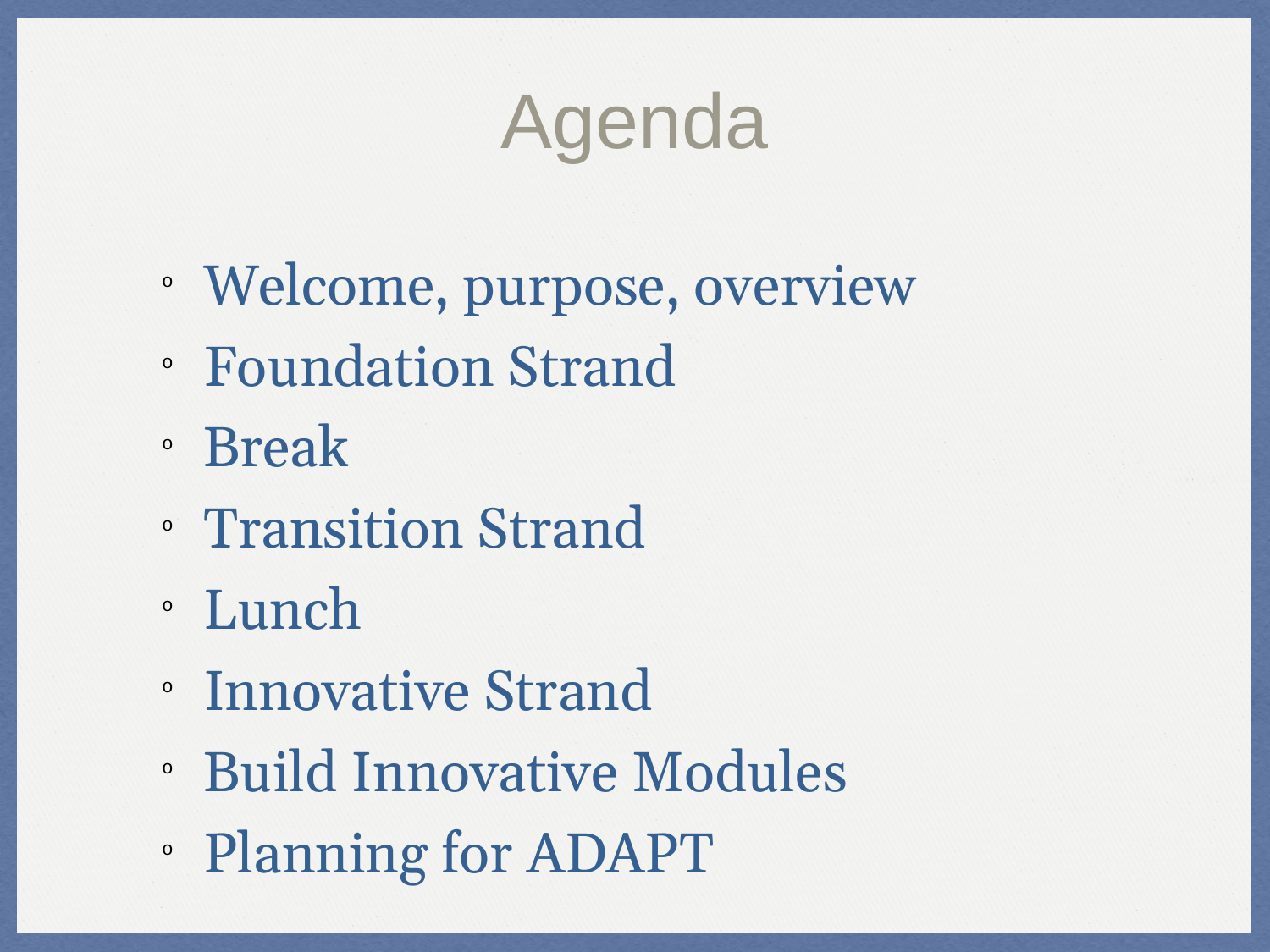

# Agenda
Welcome, purpose, overview
Foundation Strand
Break
Transition Strand
Lunch
Innovative Strand
Build Innovative Modules
Planning for ADAPT